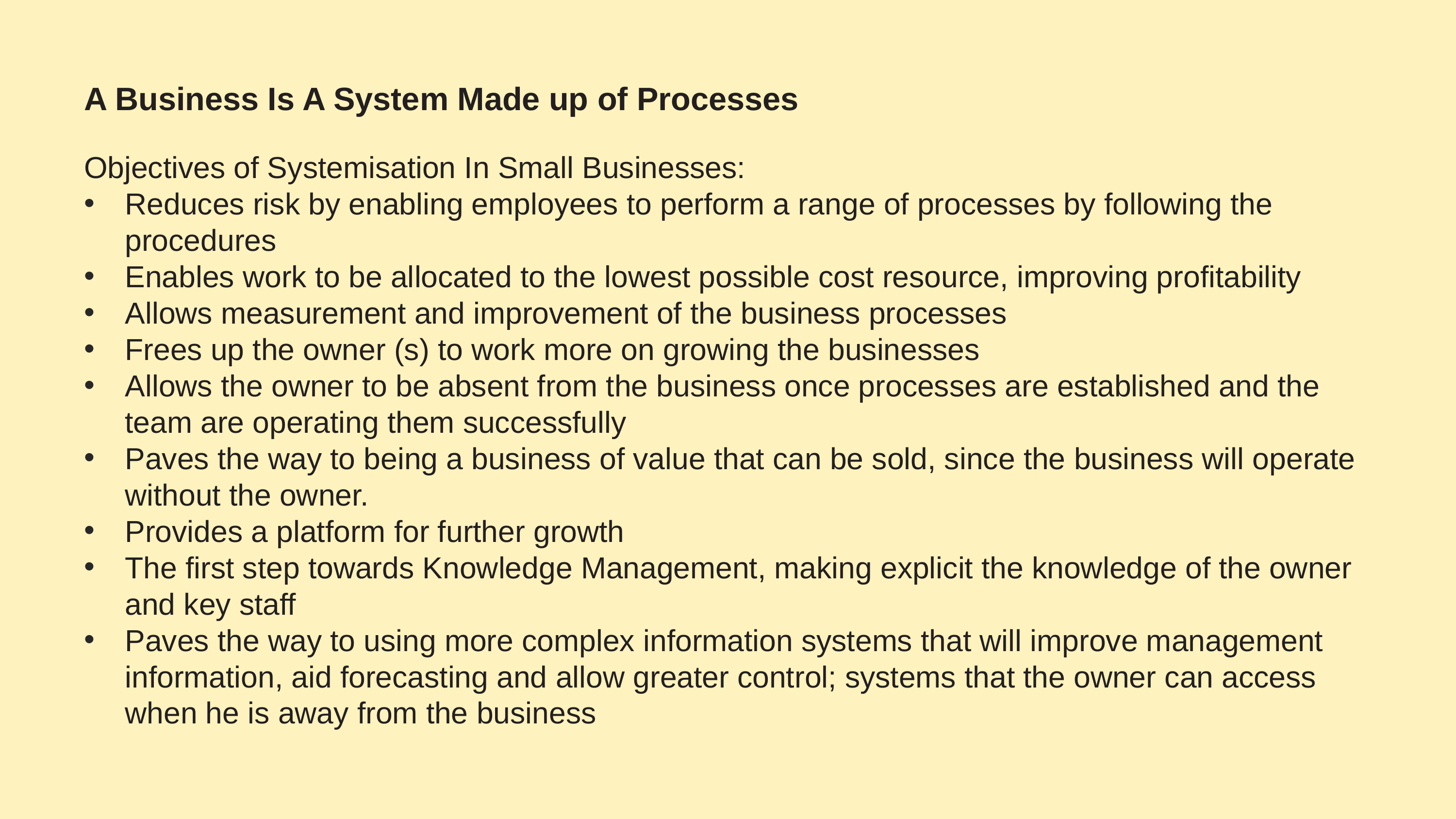

# A Business Is A System Made up of Processes
Objectives of Systemisation In Small Businesses:
Reduces risk by enabling employees to perform a range of processes by following the procedures
Enables work to be allocated to the lowest possible cost resource, improving profitability
Allows measurement and improvement of the business processes
Frees up the owner (s) to work more on growing the businesses
Allows the owner to be absent from the business once processes are established and the team are operating them successfully
Paves the way to being a business of value that can be sold, since the business will operate without the owner.
Provides a platform for further growth
The first step towards Knowledge Management, making explicit the knowledge of the owner and key staff
Paves the way to using more complex information systems that will improve management information, aid forecasting and allow greater control; systems that the owner can access when he is away from the business